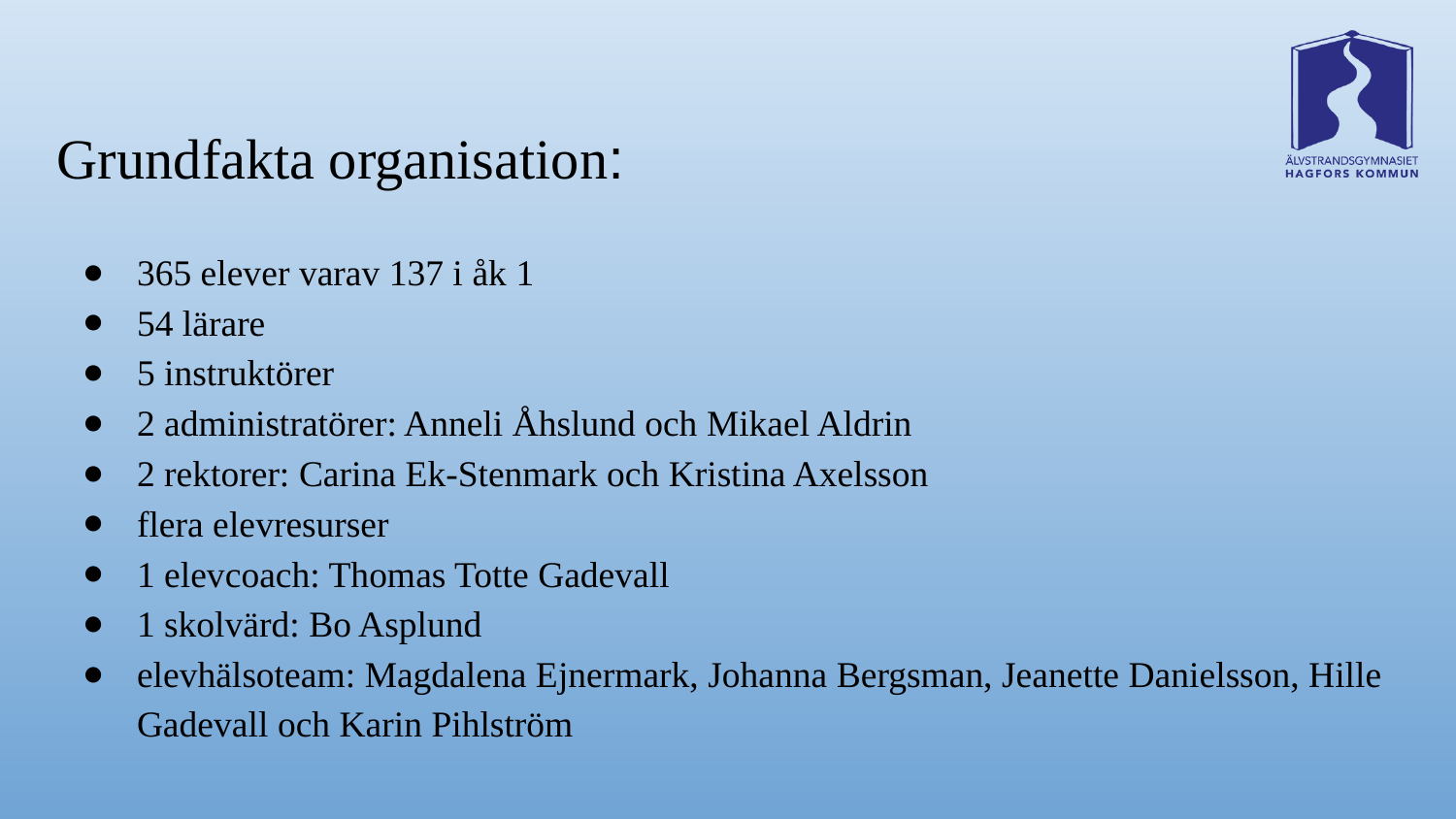

# Grundfakta organisation:
365 elever varav 137 i åk 1
54 lärare
5 instruktörer
2 administratörer: Anneli Åhslund och Mikael Aldrin
2 rektorer: Carina Ek-Stenmark och Kristina Axelsson
flera elevresurser
1 elevcoach: Thomas Totte Gadevall
1 skolvärd: Bo Asplund
elevhälsoteam: Magdalena Ejnermark, Johanna Bergsman, Jeanette Danielsson, Hille Gadevall och Karin Pihlström